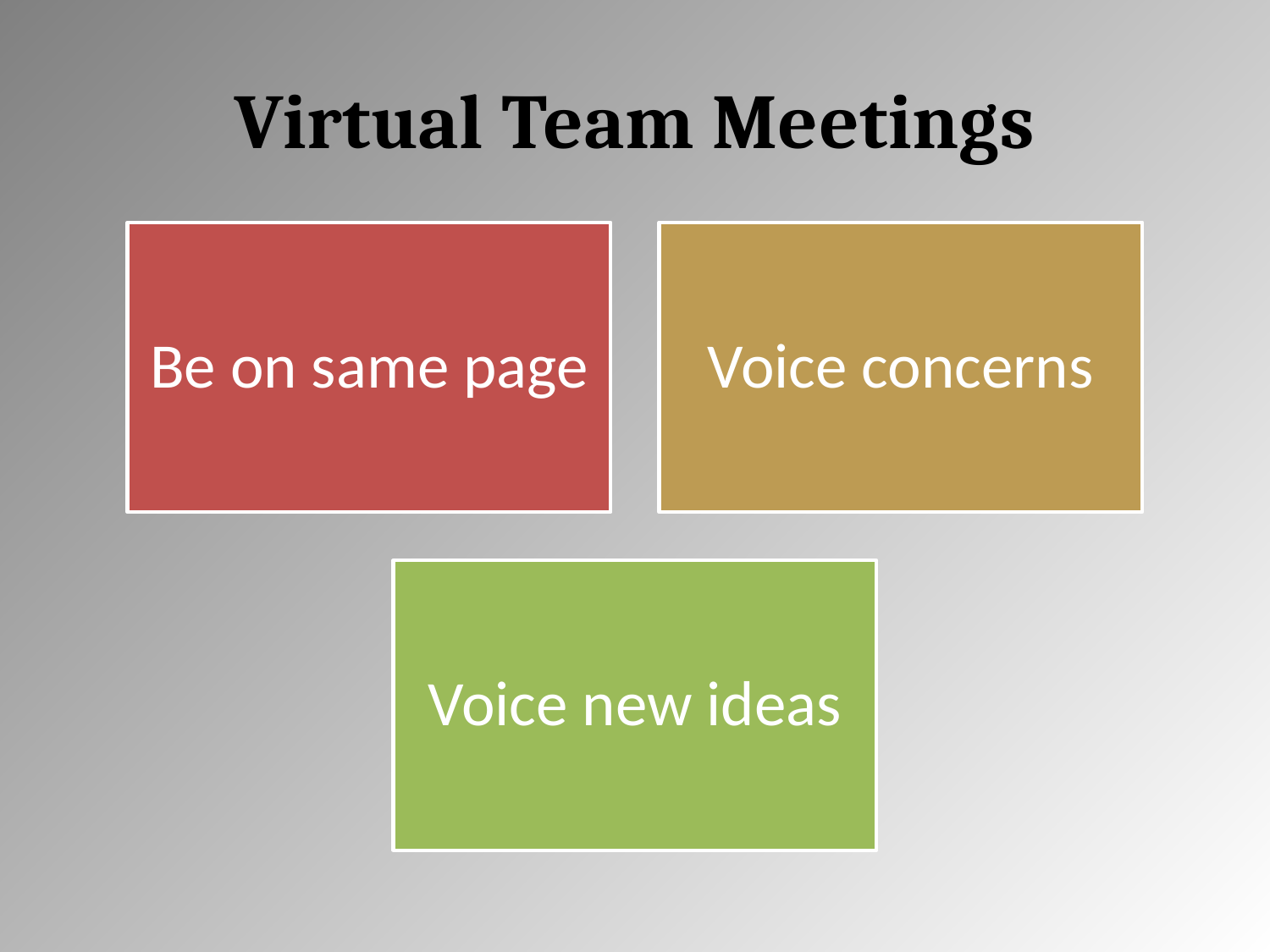

# Virtual Team Meetings
Be on same page
Voice concerns
Voice new ideas